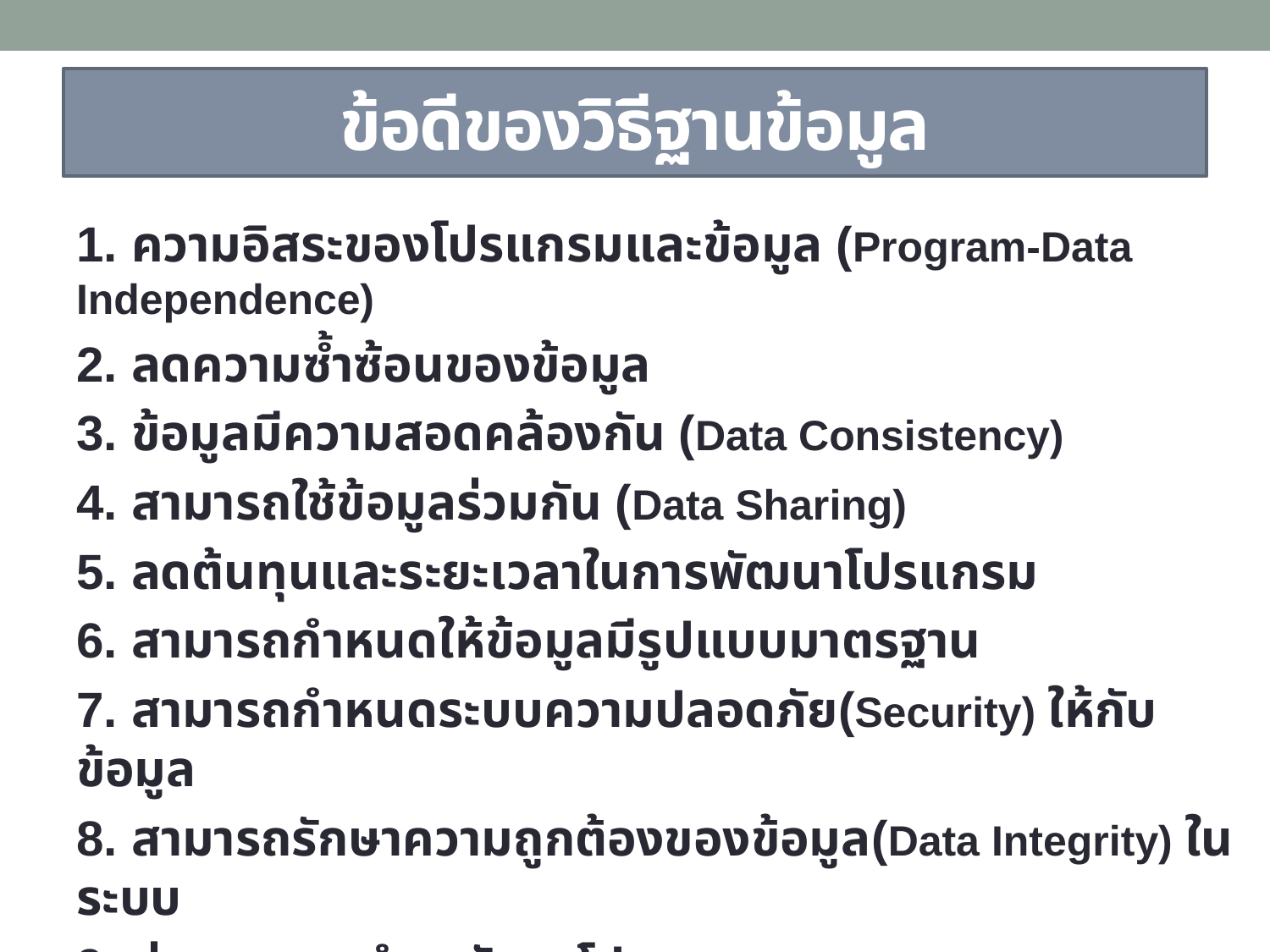

# ข้อดีของวิธีฐานข้อมูล
1. ความอิสระของโปรแกรมและข้อมูล (Program-Data Independence)
2. ลดความซ้ำซ้อนของข้อมูล
3. ข้อมูลมีความสอดคล้องกัน (Data Consistency)
4. สามารถใช้ข้อมูลร่วมกัน (Data Sharing)
5. ลดต้นทุนและระยะเวลาในการพัฒนาโปรแกรม
6. สามารถกำหนดให้ข้อมูลมีรูปแบบมาตรฐาน
7. สามารถกำหนดระบบความปลอดภัย(Security) ให้กับข้อมูล
8. สามารถรักษาความถูกต้องของข้อมูล(Data Integrity) ในระบบ
9. ช่วยลดงานบำรุงรักษาโปรแกรม
10. สนับสนุนการตัดสินใจที่ดีขึ้น